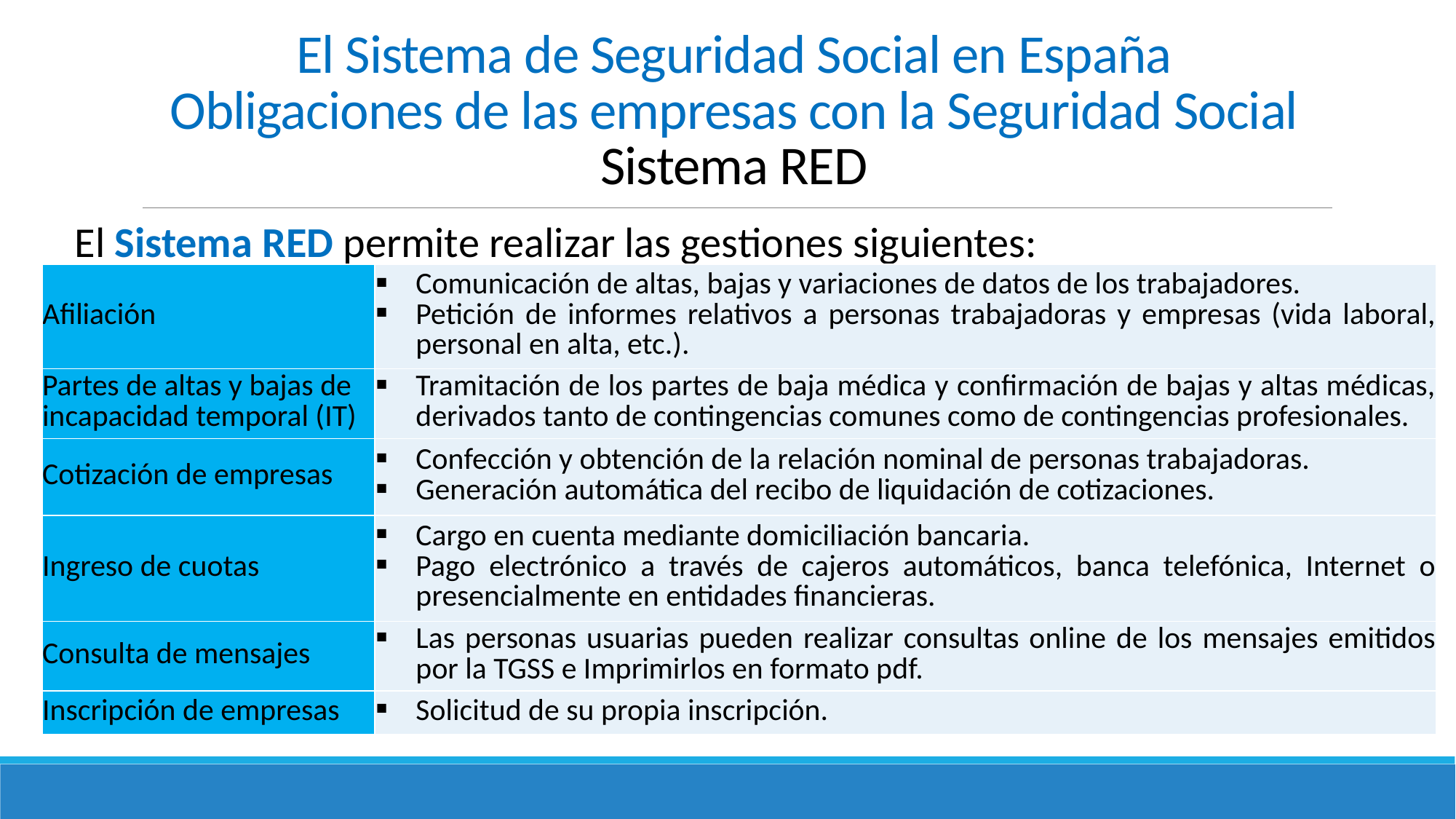

# El Sistema de Seguridad Social en España Obligaciones de las empresas con la Seguridad Social Sistema RED
El Sistema RED permite realizar las gestiones siguientes:

| Afiliación | Comunicación de altas, bajas y variaciones de datos de los trabajadores. Petición de informes relativos a personas trabajadoras y empresas (vida laboral, personal en alta, etc.). |
| --- | --- |
| Partes de altas y bajas de incapacidad temporal (IT) | Tramitación de los partes de baja médica y confirmación de bajas y altas médicas, derivados tanto de contingencias comunes como de contingencias profesionales. |
| Cotización de empresas | Confección y obtención de la relación nominal de personas trabajadoras. Generación automática del recibo de liquidación de cotizaciones. |
| Ingreso de cuotas | Cargo en cuenta mediante domiciliación bancaria. Pago electrónico a través de cajeros automáticos, banca telefónica, Internet o presencialmente en entidades financieras. |
| Consulta de mensajes | Las personas usuarias pueden realizar consultas online de los mensajes emitidos por la TGSS e Imprimirlos en formato pdf. |
| Inscripción de empresas | Solicitud de su propia inscripción. |